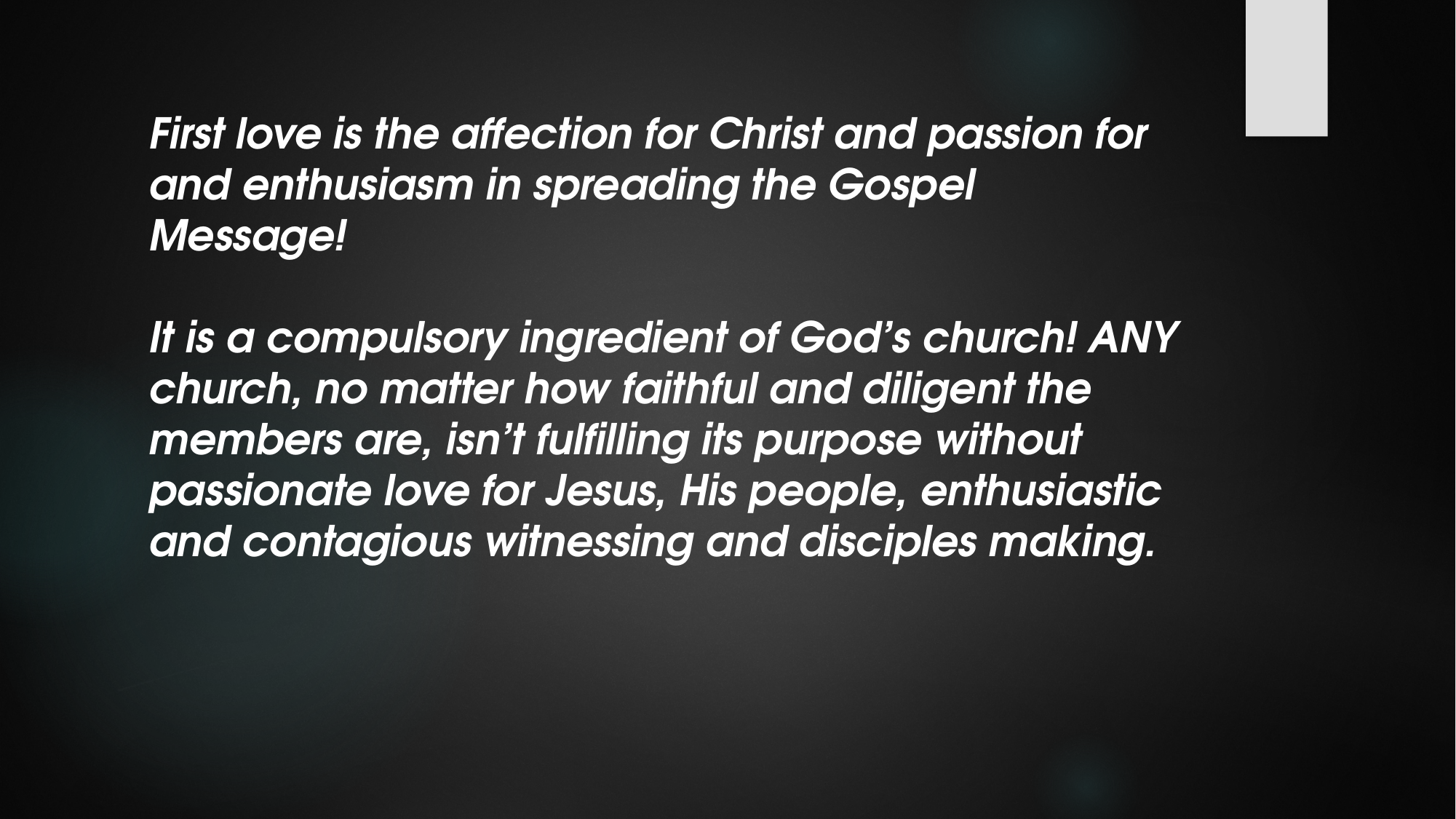

# First love is the affection for Christ and passion for and enthusiasm in spreading the Gospel Message! It is a compulsory ingredient of God’s church! ANY church, no matter how faithful and diligent the members are, isn’t fulfilling its purpose without passionate love for Jesus, His people, enthusiastic and contagious witnessing and disciples making.